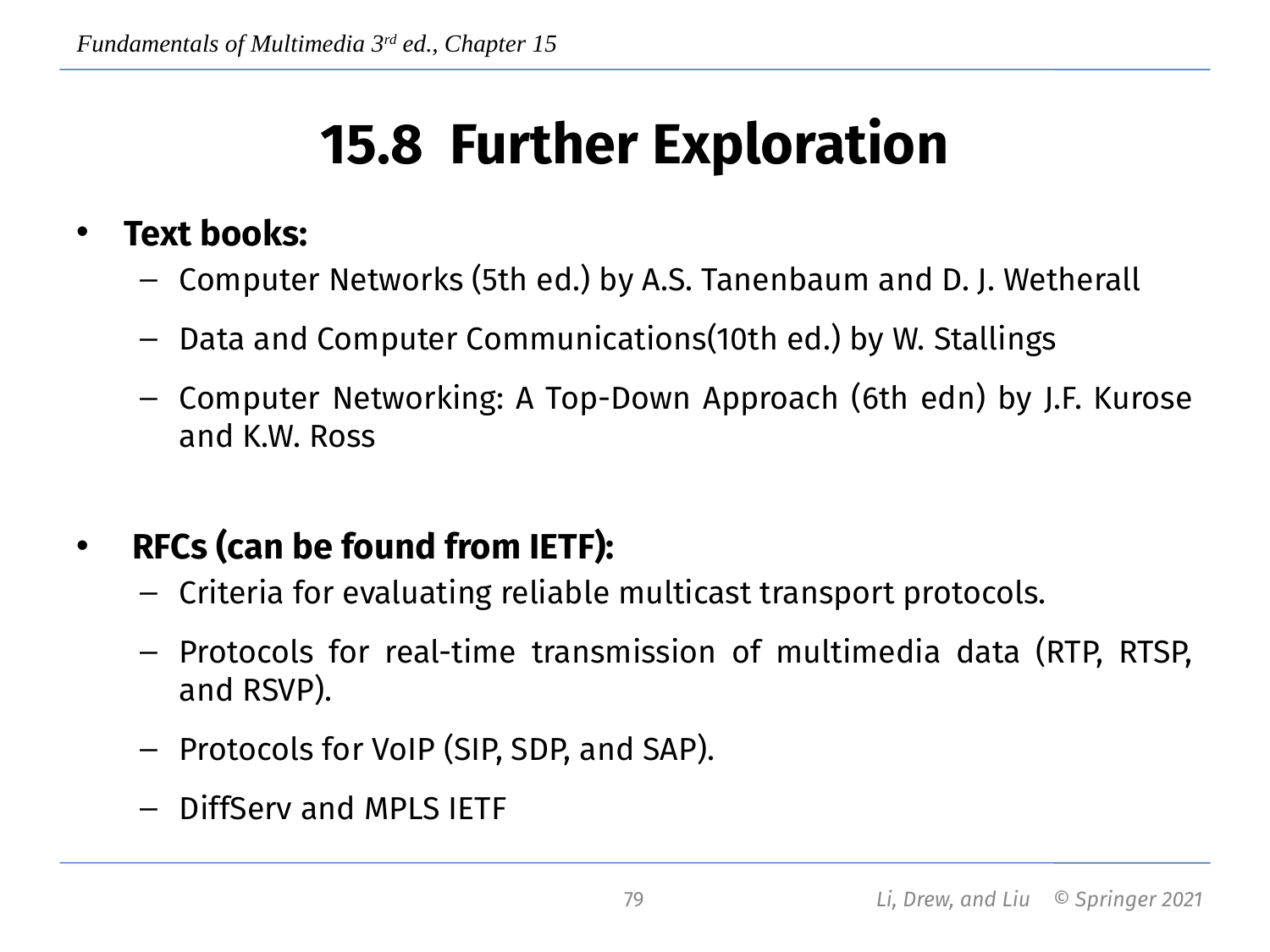

# 15.8  Further Exploration
Text books:
Computer Networks (5th ed.) by A.S. Tanenbaum and D. J. Wetherall
Data and Computer Communications(10th ed.) by W. Stallings
Computer Networking: A Top-Down Approach (6th edn) by J.F. Kurose and K.W. Ross

 RFCs (can be found from IETF):
Criteria for evaluating reliable multicast transport protocols.
Protocols for real-time transmission of multimedia data (RTP, RTSP, and RSVP).
Protocols for VoIP (SIP, SDP, and SAP).
DiffServ and MPLS IETF
79